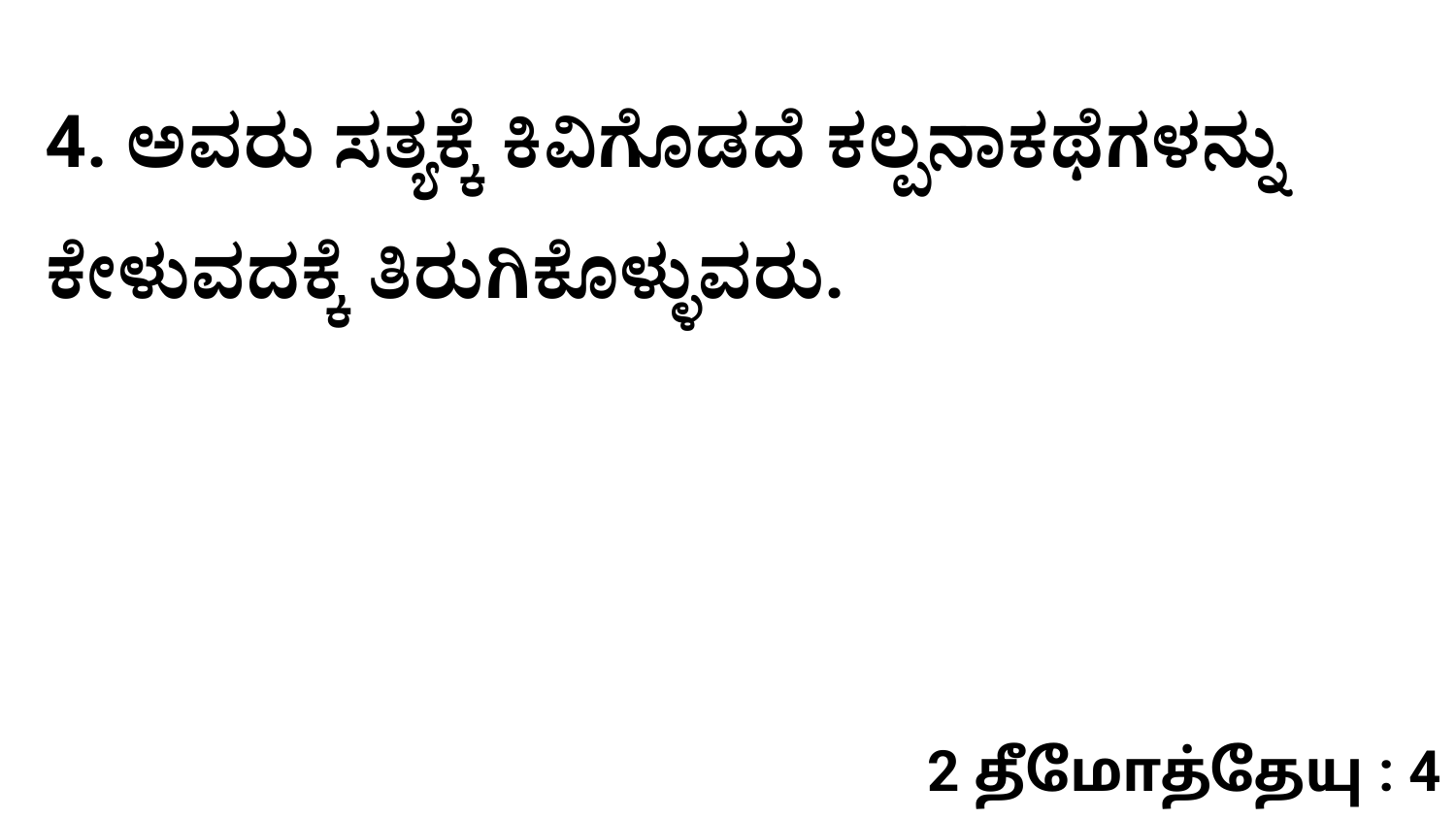

4. ಅವರು ಸತ್ಯಕ್ಕೆ ಕಿವಿಗೊಡದೆ ಕಲ್ಪನಾಕಥೆಗಳನ್ನು ಕೇಳುವದಕ್ಕೆ ತಿರುಗಿಕೊಳ್ಳುವರು.
2 தீமோத்தேயு : 4